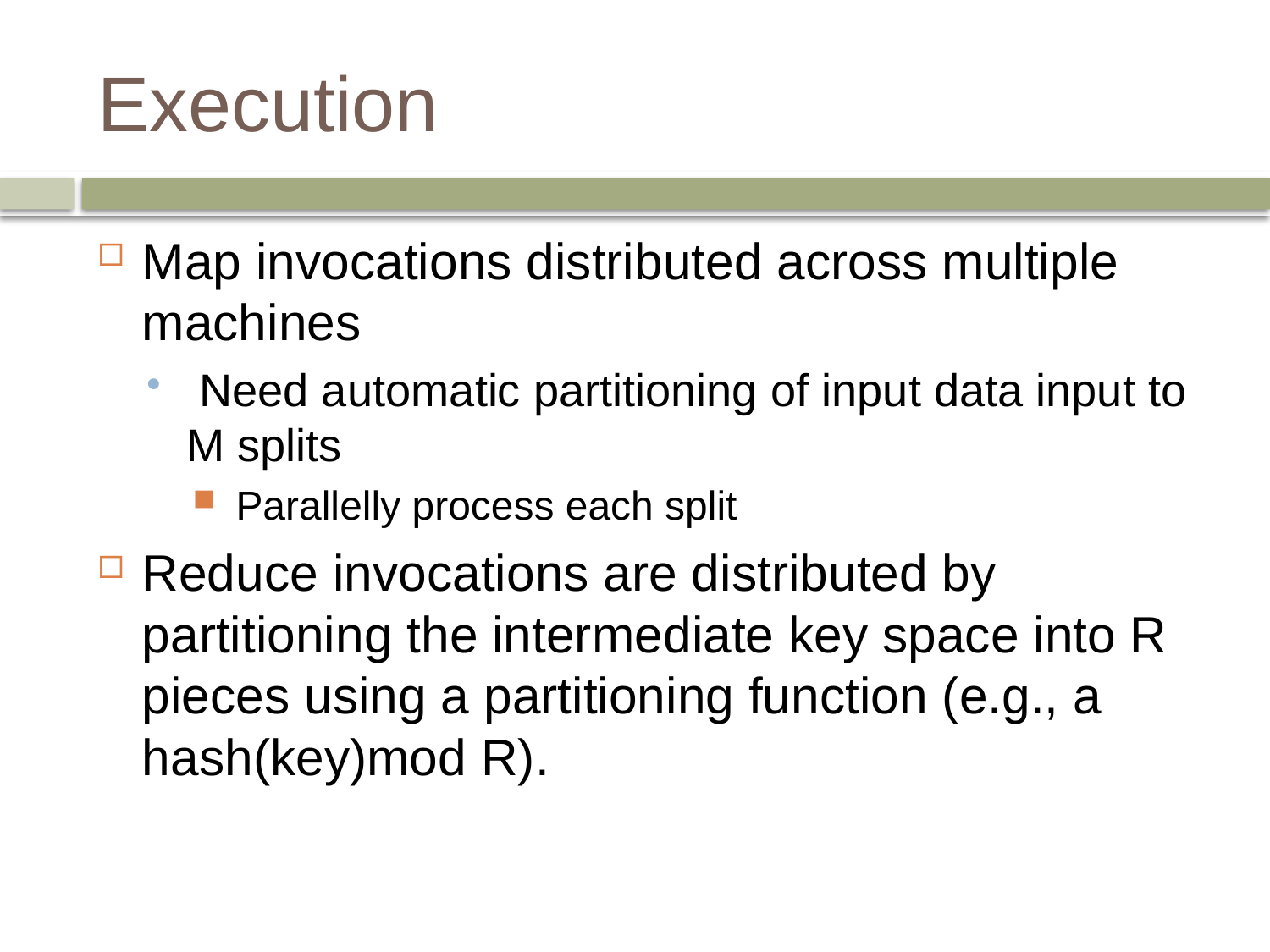

# Execution
Map invocations distributed across multiple machines
 Need automatic partitioning of input data input to M splits
 Parallelly process each split
Reduce invocations are distributed by partitioning the intermediate key space into R pieces using a partitioning function (e.g., a  hash(key)mod R).